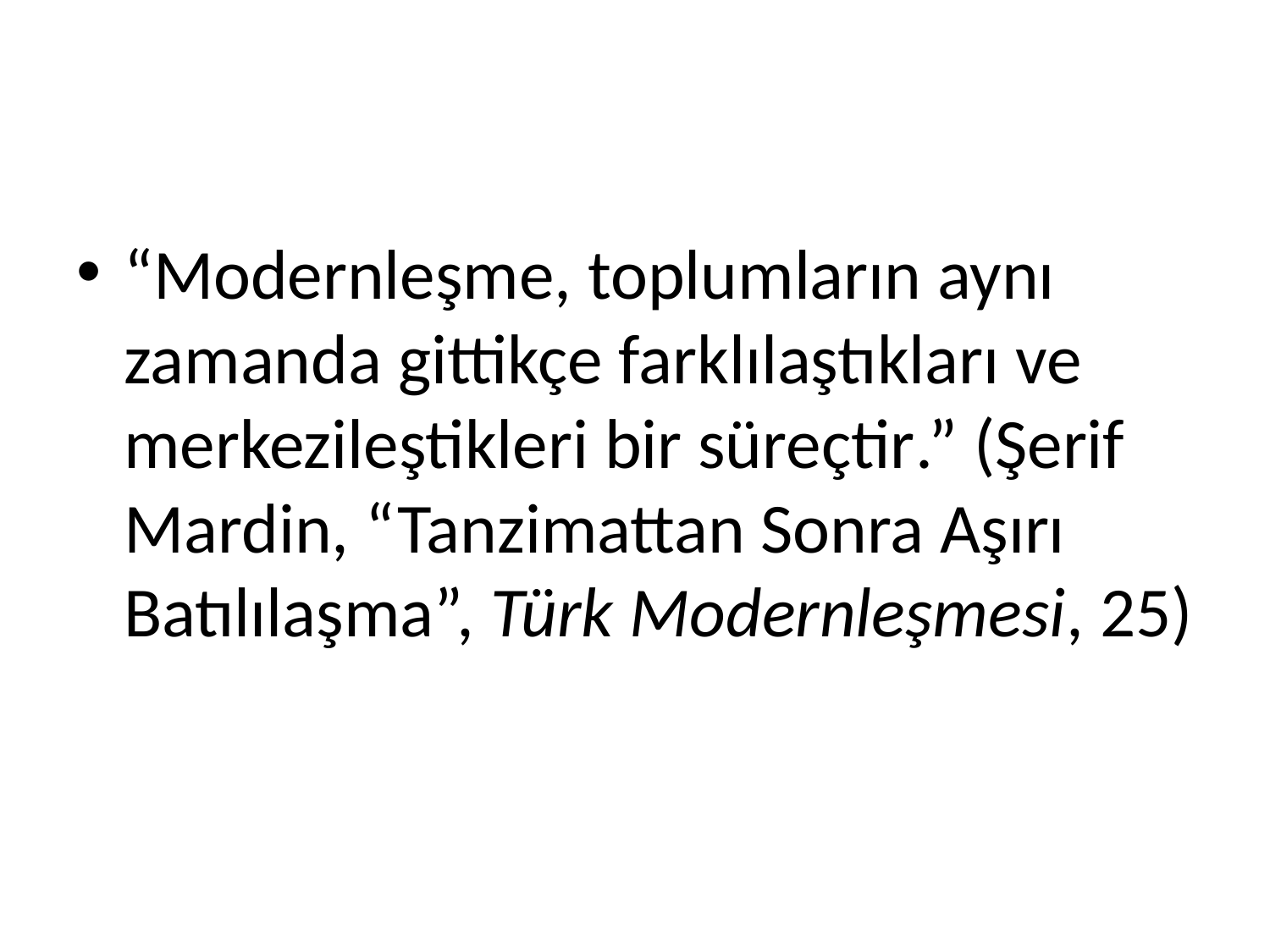

#
“Modernleşme, toplumların aynı zamanda gittikçe farklılaştıkları ve merkezileştikleri bir süreçtir.” (Şerif Mardin, “Tanzimattan Sonra Aşırı Batılılaşma”, Türk Modernleşmesi, 25)